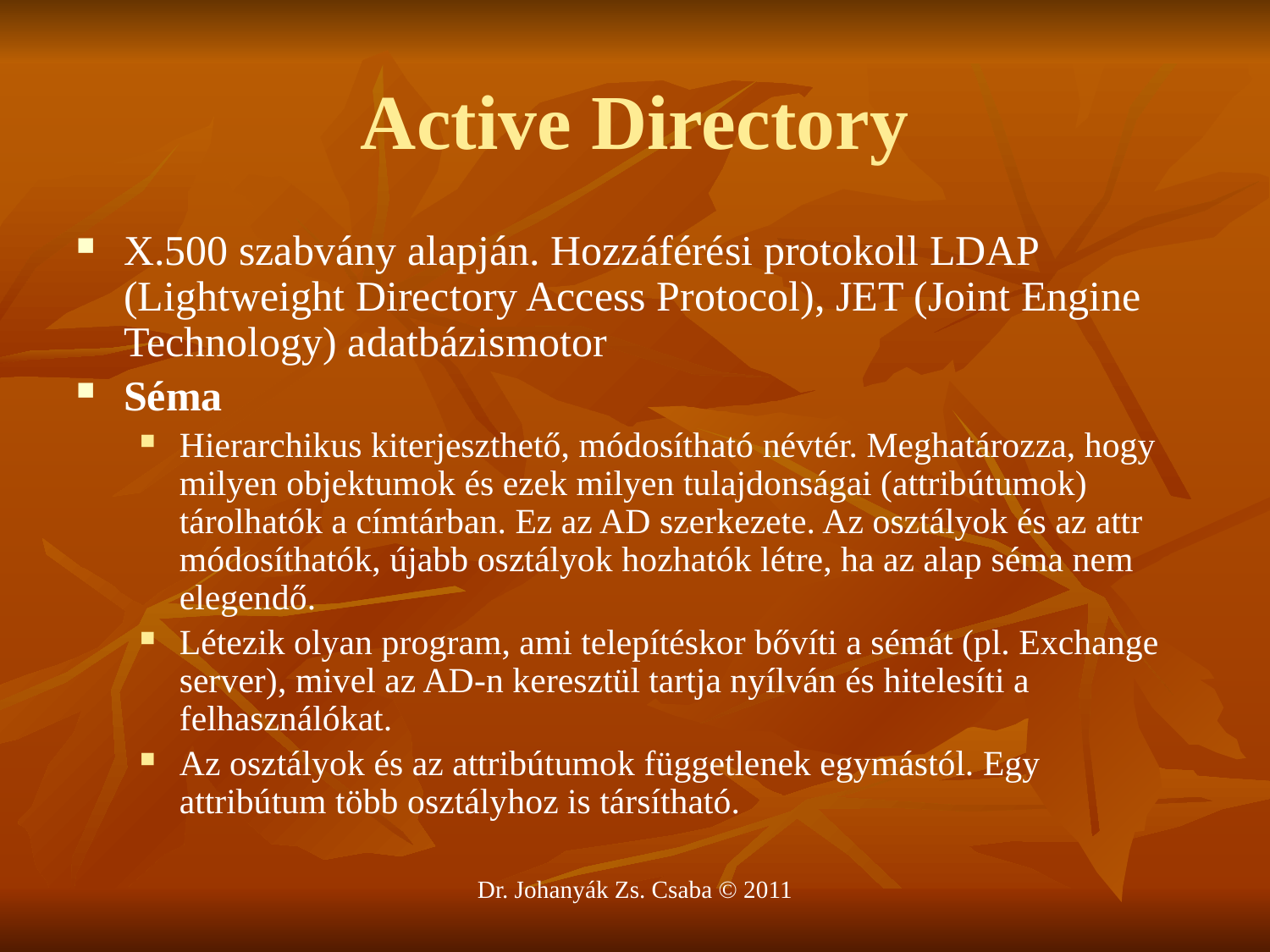

# Active Directory
X.500 szabvány alapján. Hozzáférési protokoll LDAP (Lightweight Directory Access Protocol), JET (Joint Engine Technology) adatbázismotor
Séma
Hierarchikus kiterjeszthető, módosítható névtér. Meghatározza, hogy milyen objektumok és ezek milyen tulajdonságai (attribútumok) tárolhatók a címtárban. Ez az AD szerkezete. Az osztályok és az attr módosíthatók, újabb osztályok hozhatók létre, ha az alap séma nem elegendő.
Létezik olyan program, ami telepítéskor bővíti a sémát (pl. Exchange server), mivel az AD-n keresztül tartja nyílván és hitelesíti a felhasználókat.
Az osztályok és az attribútumok függetlenek egymástól. Egy attribútum több osztályhoz is társítható.
Dr. Johanyák Zs. Csaba © 2011